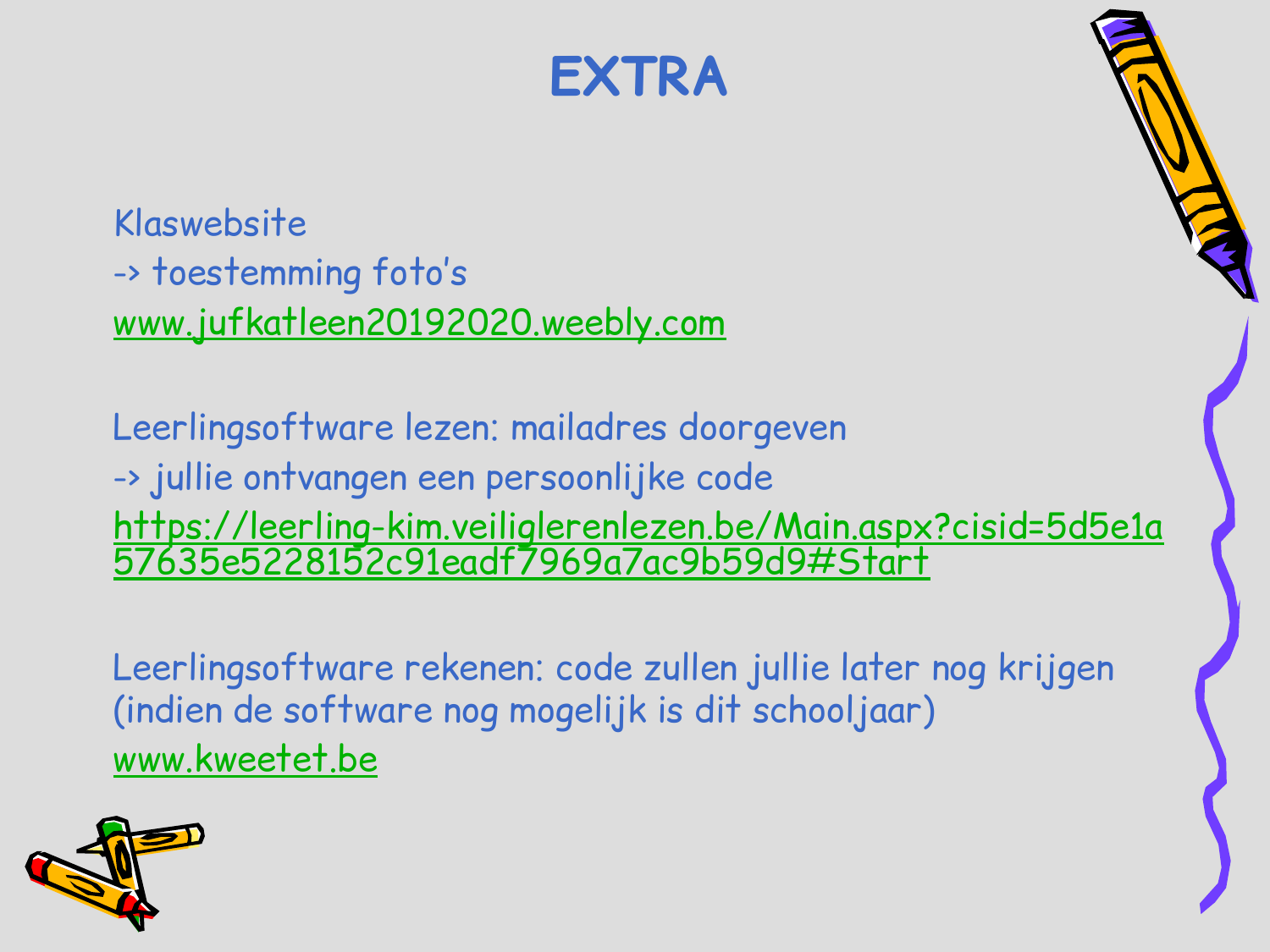

# Extra
Klaswebsite
-> toestemming foto’s
www.jufkatleen20192020.weebly.com

Leerlingsoftware lezen: mailadres doorgeven
-> jullie ontvangen een persoonlijke code
https://leerling-kim.veiliglerenlezen.be/Main.aspx?cisid=5d5e1a57635e5228152c91eadf7969a7ac9b59d9#Start

Leerlingsoftware rekenen: code zullen jullie later nog krijgen (indien de software nog mogelijk is dit schooljaar)
www.kweetet.be